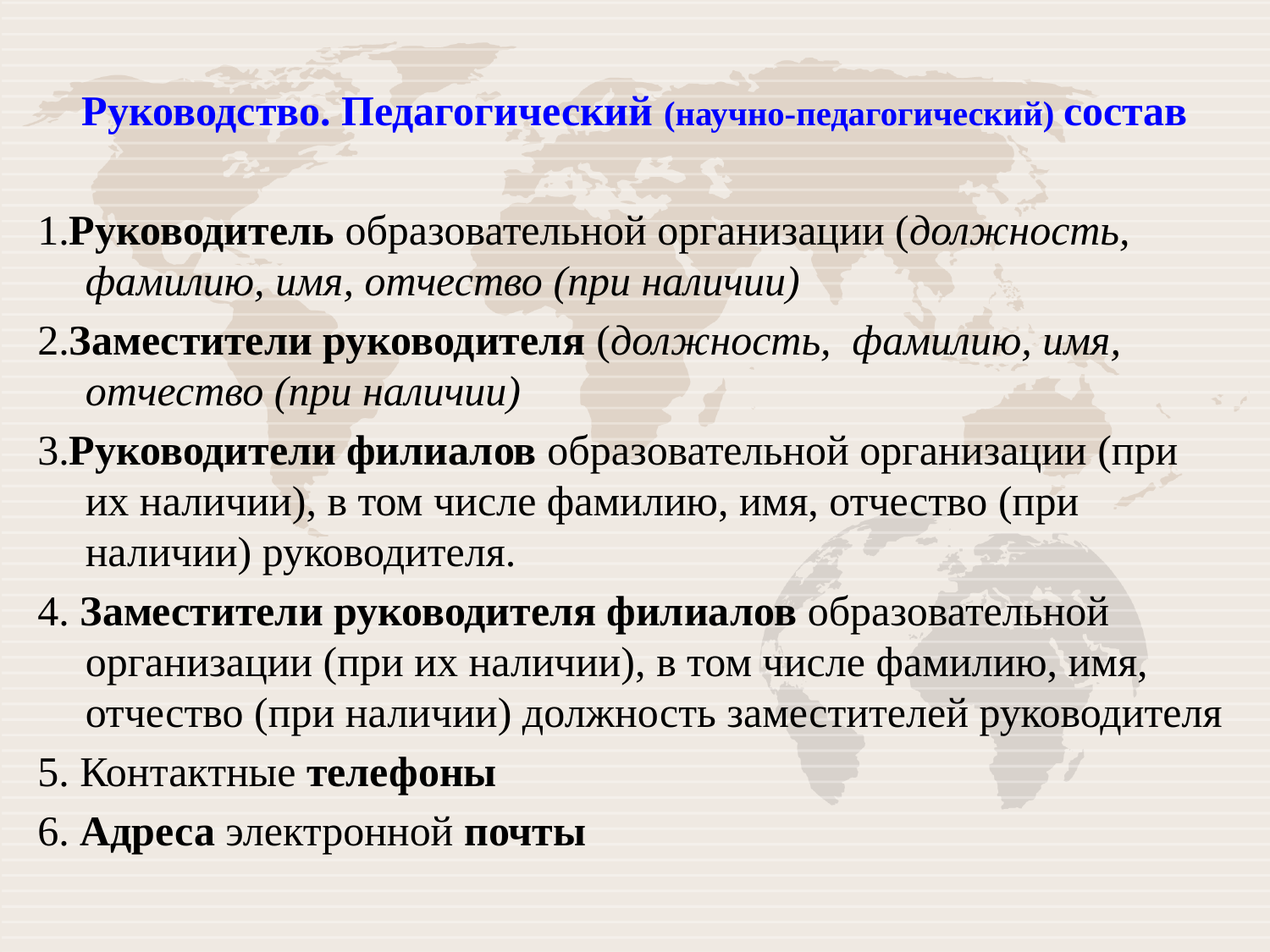

# Руководство. Педагогический (научно-педагогический) состав
1.Руководитель образовательной организации (должность, фамилию, имя, отчество (при наличии)
2.Заместители руководителя (должность,  фамилию, имя, отчество (при наличии)
3.Руководители филиалов образовательной организации (при их наличии), в том числе фамилию, имя, отчество (при наличии) руководителя.
4. Заместители руководителя филиалов образовательной организации (при их наличии), в том числе фамилию, имя, отчество (при наличии) должность заместителей руководителя
5. Контактные телефоны
6. Адреса электронной почты